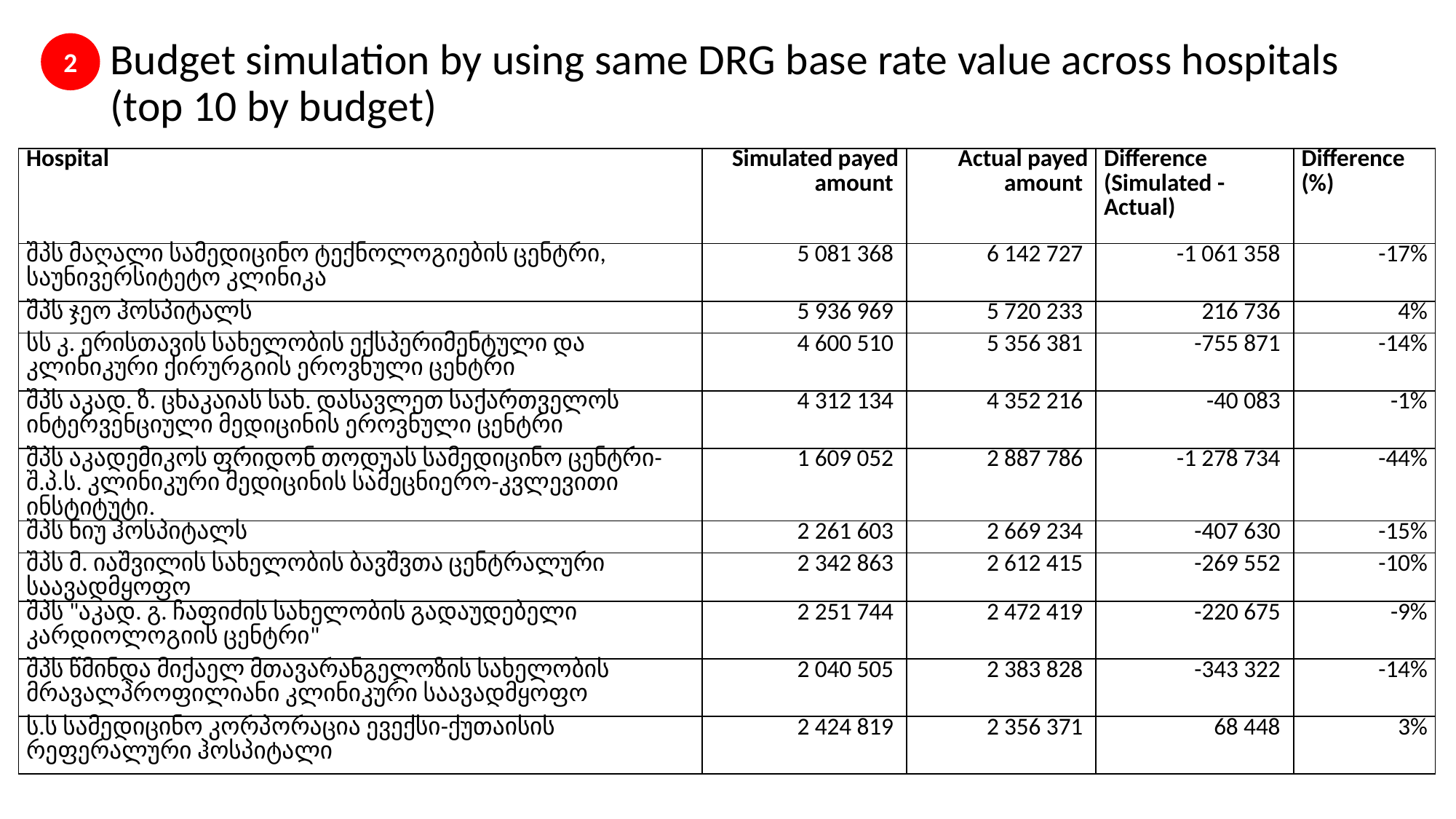

# Budget simulation by using same DRG base rate value across hospitals (top 10 by budget)

2
| Hospital | Simulated payed amount | Actual payed amount | Difference (Simulated - Actual) | Difference (%) |
| --- | --- | --- | --- | --- |
| შპს მაღალი სამედიცინო ტექნოლოგიების ცენტრი, საუნივერსიტეტო კლინიკა | 5 081 368 | 6 142 727 | -1 061 358 | -17% |
| შპს ჯეო ჰოსპიტალს | 5 936 969 | 5 720 233 | 216 736 | 4% |
| სს კ. ერისთავის სახელობის ექსპერიმენტული და კლინიკური ქირურგიის ეროვნული ცენტრი | 4 600 510 | 5 356 381 | -755 871 | -14% |
| შპს აკად. ზ. ცხაკაიას სახ. დასავლეთ საქართველოს ინტერვენციული მედიცინის ეროვნული ცენტრი | 4 312 134 | 4 352 216 | -40 083 | -1% |
| შპს აკადემიკოს ფრიდონ თოდუას სამედიცინო ცენტრი-შ.პ.ს. კლინიკური მედიცინის სამეცნიერო-კვლევითი ინსტიტუტი. | 1 609 052 | 2 887 786 | -1 278 734 | -44% |
| შპს ნიუ ჰოსპიტალს | 2 261 603 | 2 669 234 | -407 630 | -15% |
| შპს მ. იაშვილის სახელობის ბავშვთა ცენტრალური საავადმყოფო | 2 342 863 | 2 612 415 | -269 552 | -10% |
| შპს "აკად. გ. ჩაფიძის სახელობის გადაუდებელი კარდიოლოგიის ცენტრი" | 2 251 744 | 2 472 419 | -220 675 | -9% |
| შპს წმინდა მიქაელ მთავარანგელოზის სახელობის მრავალპროფილიანი კლინიკური საავადმყოფო | 2 040 505 | 2 383 828 | -343 322 | -14% |
| ს.ს სამედიცინო კორპორაცია ევექსი-ქუთაისის რეფერალური ჰოსპიტალი | 2 424 819 | 2 356 371 | 68 448 | 3% |